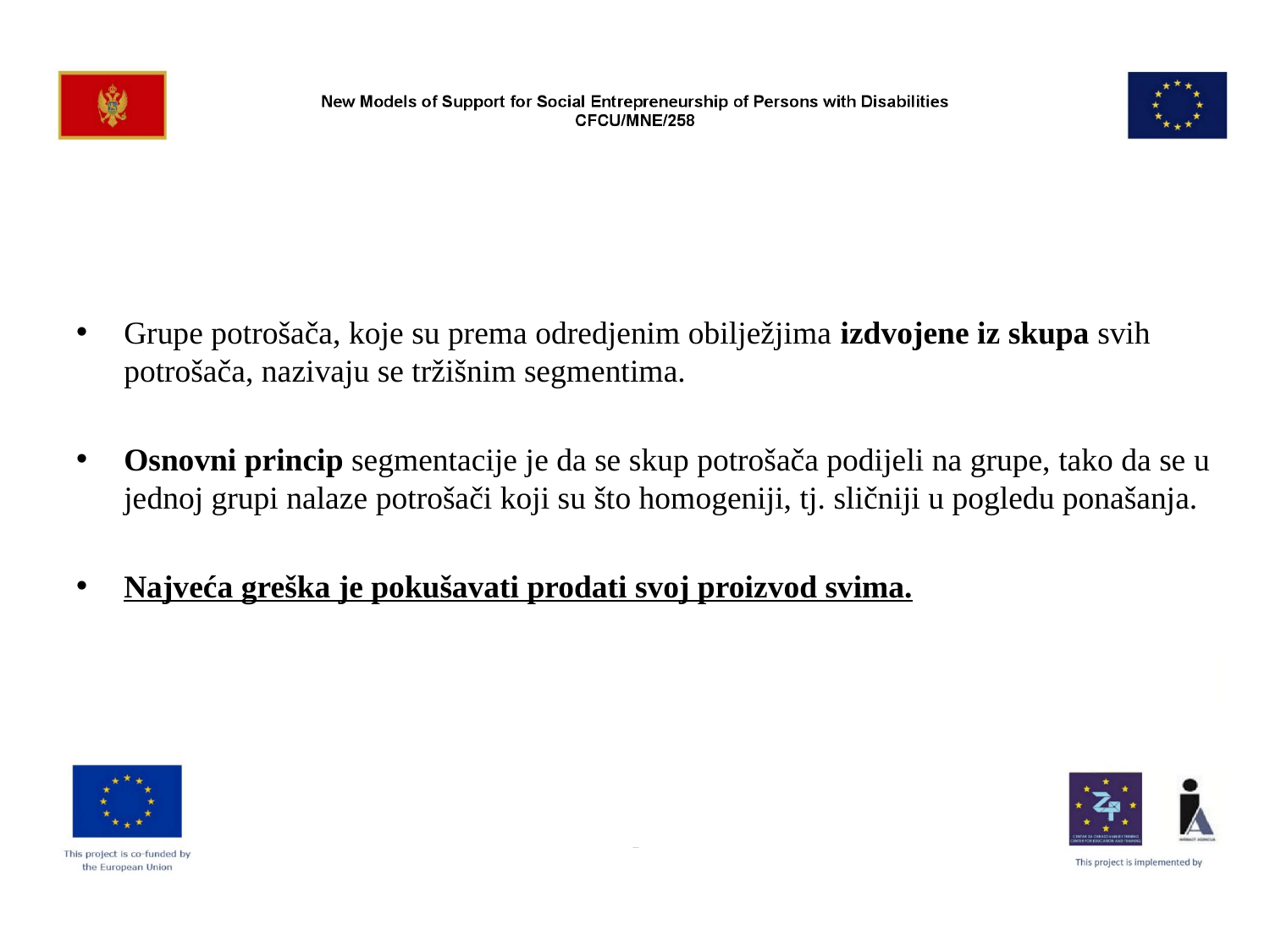

#
Grupe potrošača, koje su prema odredjenim obilježjima izdvojene iz skupa svih potrošača, nazivaju se tržišnim segmentima.

Osnovni princip segmentacije je da se skup potrošača podijeli na grupe, tako da se u jednoj grupi nalaze potrošači koji su što homogeniji, tj. sličniji u pogledu ponašanja.

Najveća greška je pokušavati prodati svoj proizvod svima.